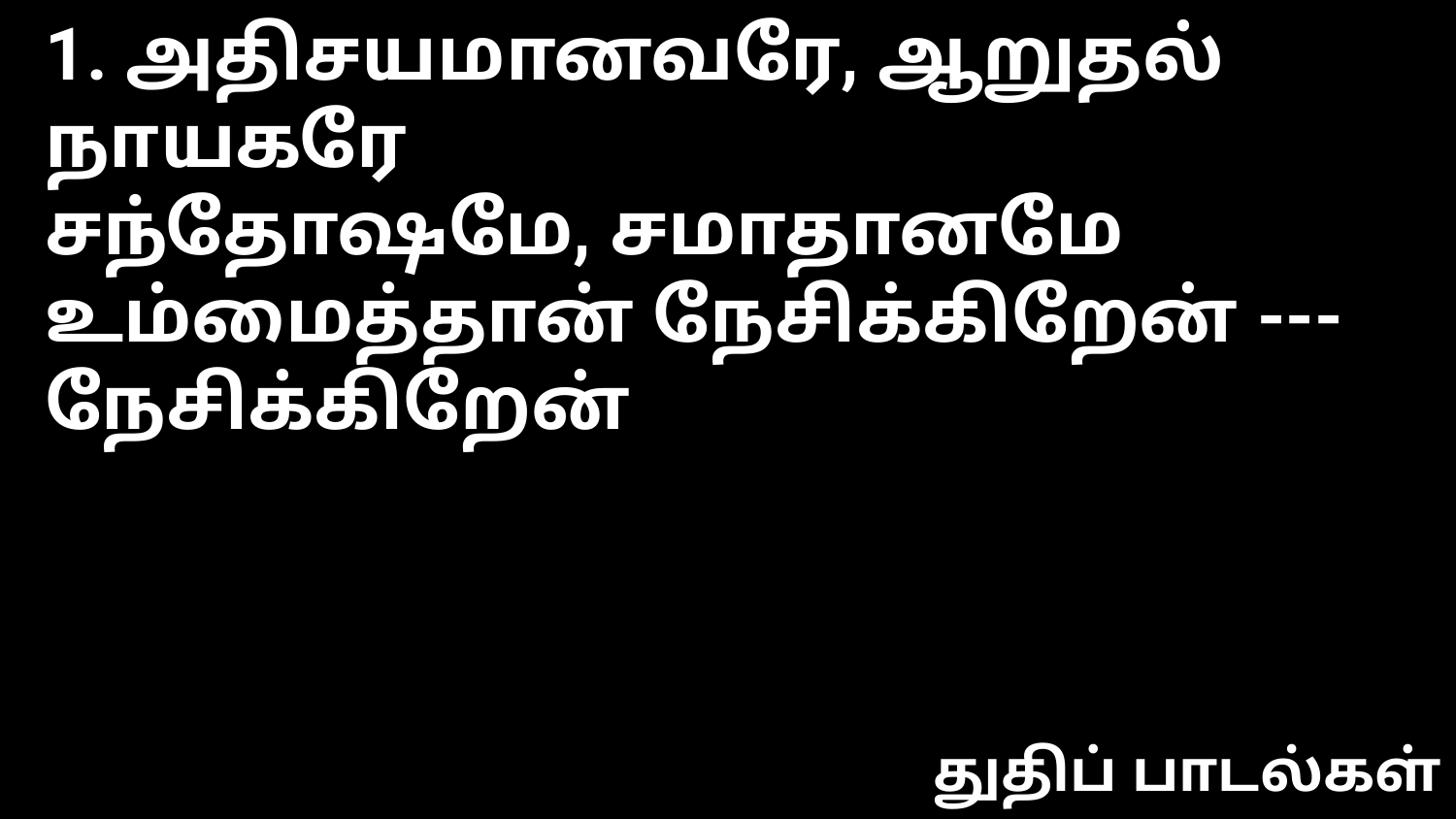

1. அதிசயமானவரே, ஆறுதல் நாயகரே
சந்தோஷமே, சமாதானமே
உம்மைத்தான் நேசிக்கிறேன் --- நேசிக்கிறேன்

துதிப் பாடல்கள்